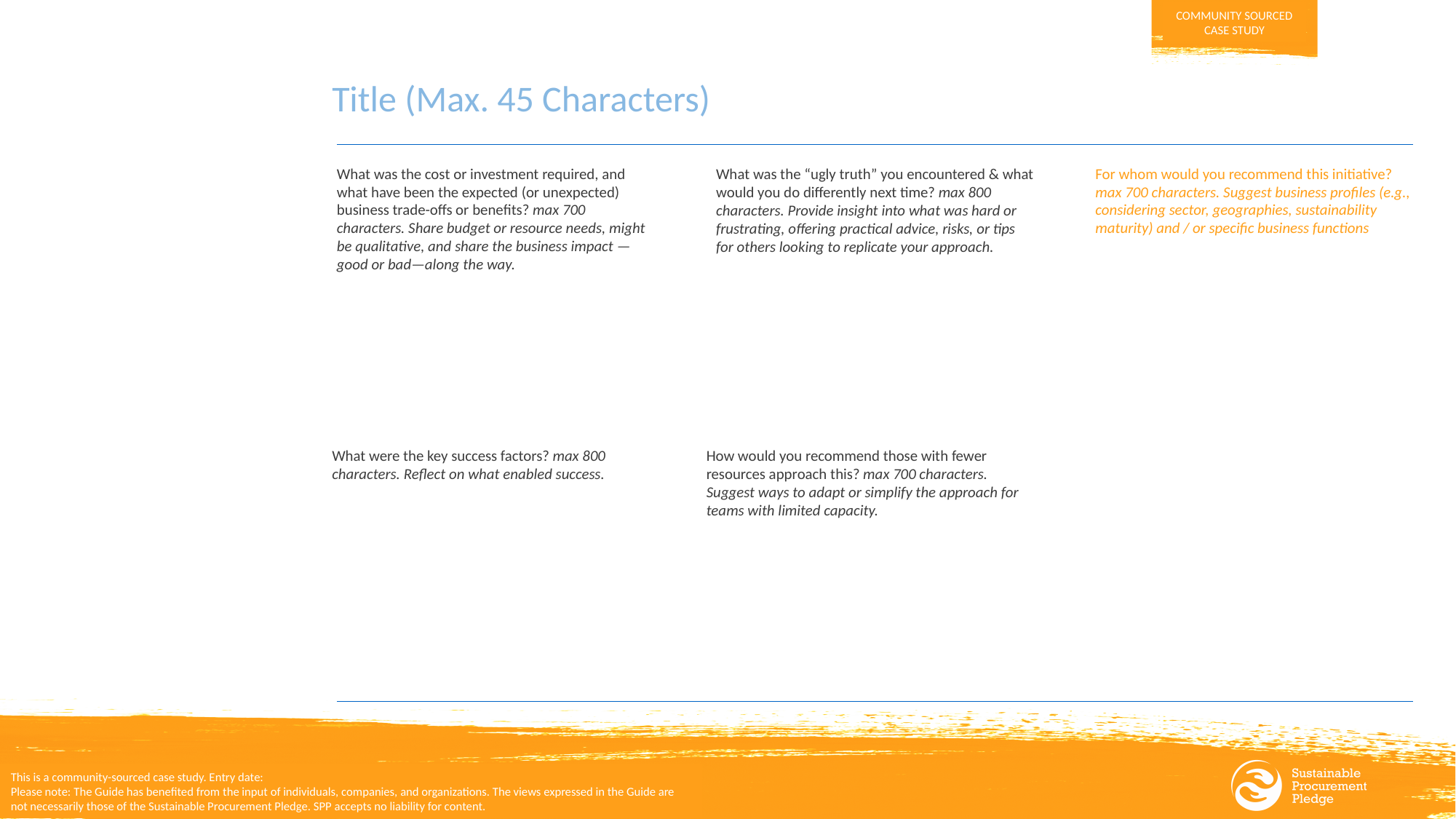

Title (Max. 45 Characters)
What was the cost or investment required, and what have been the expected (or unexpected) business trade-offs or benefits? max 700 characters. Share budget or resource needs, might be qualitative, and share the business impact —good or bad—along the way.
What was the “ugly truth” you encountered & what would you do differently next time? max 800 characters. Provide insight into what was hard or frustrating, offering practical advice, risks, or tips for others looking to replicate your approach.
For whom would you recommend this initiative? max 700 characters. Suggest business profiles (e.g., considering sector, geographies, sustainability maturity) and / or specific business functions
What were the key success factors? max 800 characters. Reflect on what enabled success.
How would you recommend those with fewer resources approach this? max 700 characters. Suggest ways to adapt or simplify the approach for teams with limited capacity.